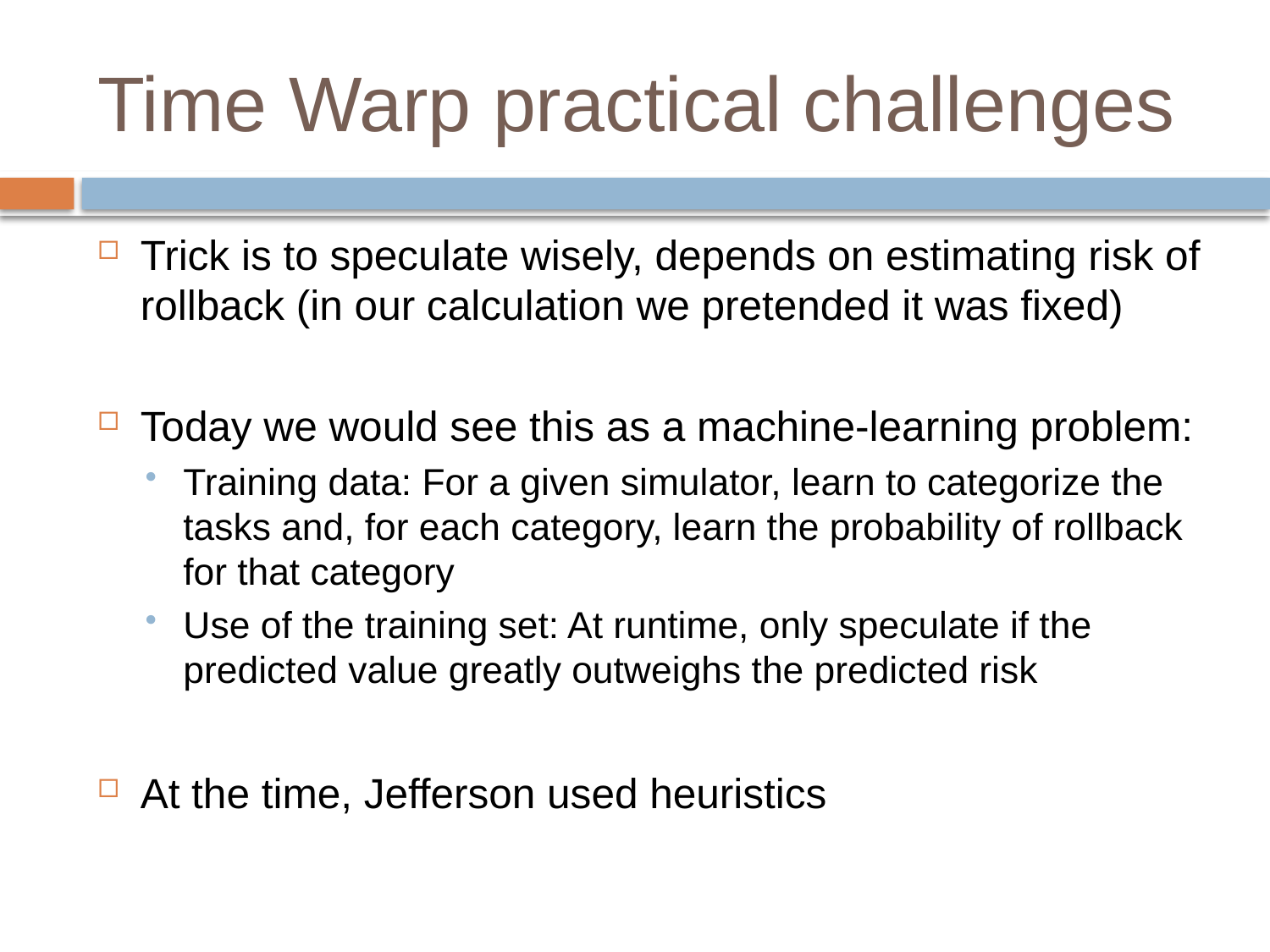

# Time Warp practical challenges
Trick is to speculate wisely, depends on estimating risk of rollback (in our calculation we pretended it was fixed)

Today we would see this as a machine-learning problem:
Training data: For a given simulator, learn to categorize the tasks and, for each category, learn the probability of rollback for that category
Use of the training set: At runtime, only speculate if the predicted value greatly outweighs the predicted risk

At the time, Jefferson used heuristics